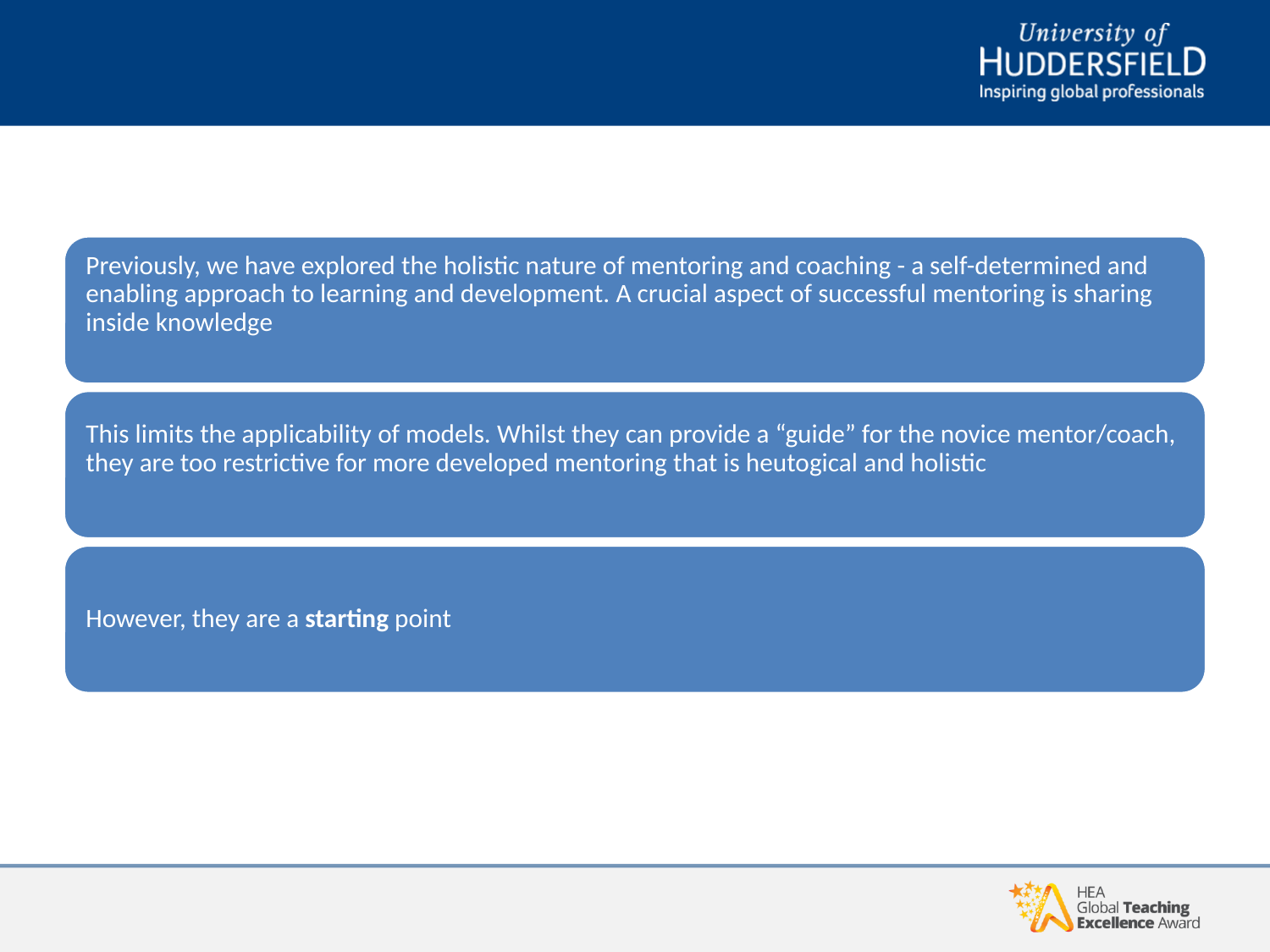

Previously, we have explored the holistic nature of mentoring and coaching - a self-determined and enabling approach to learning and development. A crucial aspect of successful mentoring is sharing inside knowledge
This limits the applicability of models. Whilst they can provide a “guide” for the novice mentor/coach, they are too restrictive for more developed mentoring that is heutogical and holistic
However, they are a starting point